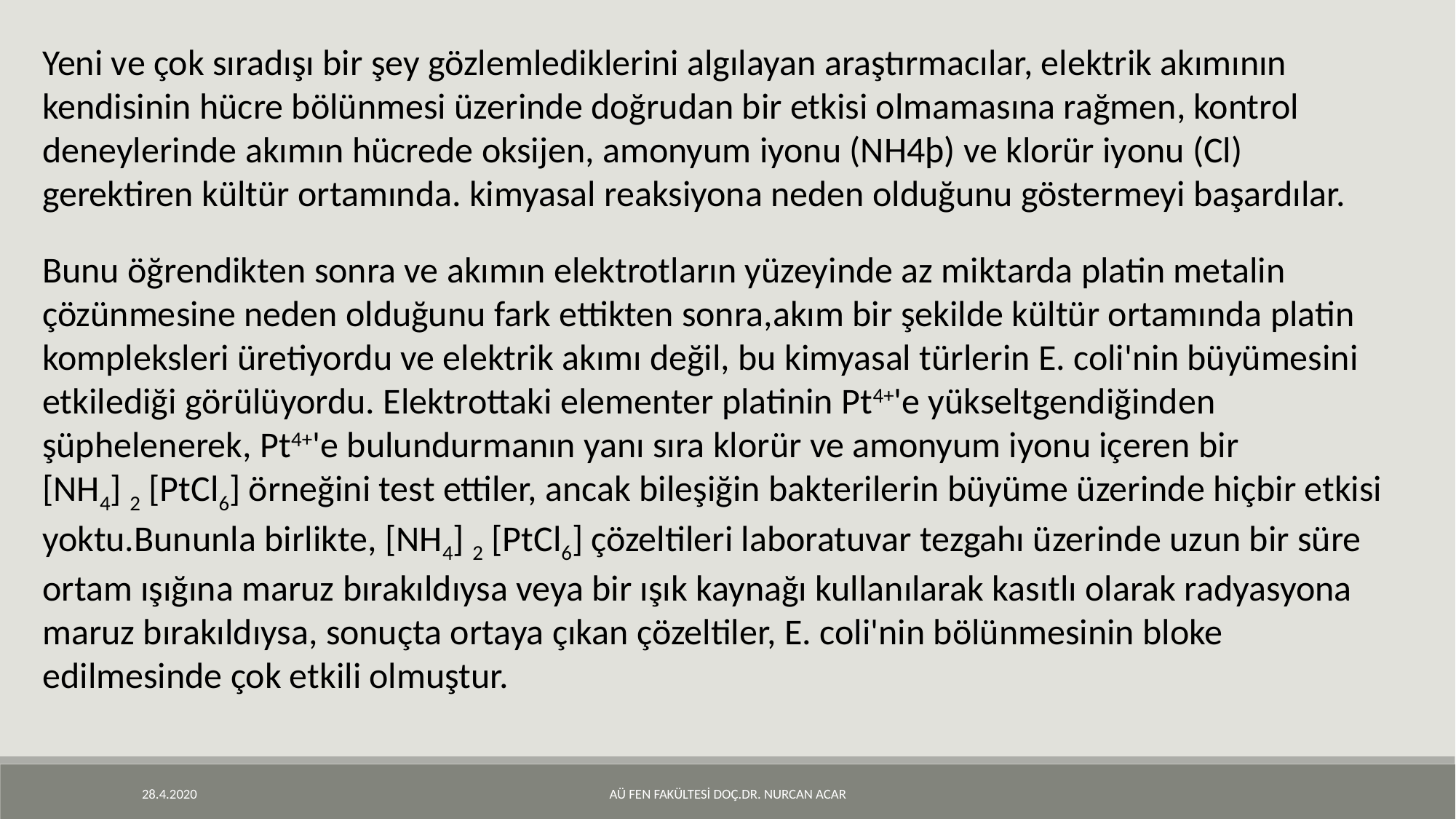

Yeni ve çok sıradışı bir şey gözlemlediklerini algılayan araştırmacılar, elektrik akımının kendisinin hücre bölünmesi üzerinde doğrudan bir etkisi olmamasına rağmen, kontrol deneylerinde akımın hücrede oksijen, amonyum iyonu (NH4þ) ve klorür iyonu (Cl) gerektiren kültür ortamında. kimyasal reaksiyona neden olduğunu göstermeyi başardılar.

Bunu öğrendikten sonra ve akımın elektrotların yüzeyinde az miktarda platin metalin çözünmesine neden olduğunu fark ettikten sonra,akım bir şekilde kültür ortamında platin kompleksleri üretiyordu ve elektrik akımı değil, bu kimyasal türlerin E. coli'nin büyümesini etkilediği görülüyordu. Elektrottaki elementer platinin Pt4+'e yükseltgendiğinden şüphelenerek, Pt4+'e bulundurmanın yanı sıra klorür ve amonyum iyonu içeren bir
[NH4] 2 [PtCl6] örneğini test ettiler, ancak bileşiğin bakterilerin büyüme üzerinde hiçbir etkisi yoktu.Bununla birlikte, [NH4] 2 [PtCl6] çözeltileri laboratuvar tezgahı üzerinde uzun bir süre ortam ışığına maruz bırakıldıysa veya bir ışık kaynağı kullanılarak kasıtlı olarak radyasyona maruz bırakıldıysa, sonuçta ortaya çıkan çözeltiler, E. coli'nin bölünmesinin bloke edilmesinde çok etkili olmuştur.
28.4.2020
AÜ Fen Fakültesi Doç.Dr. Nurcan ACAR